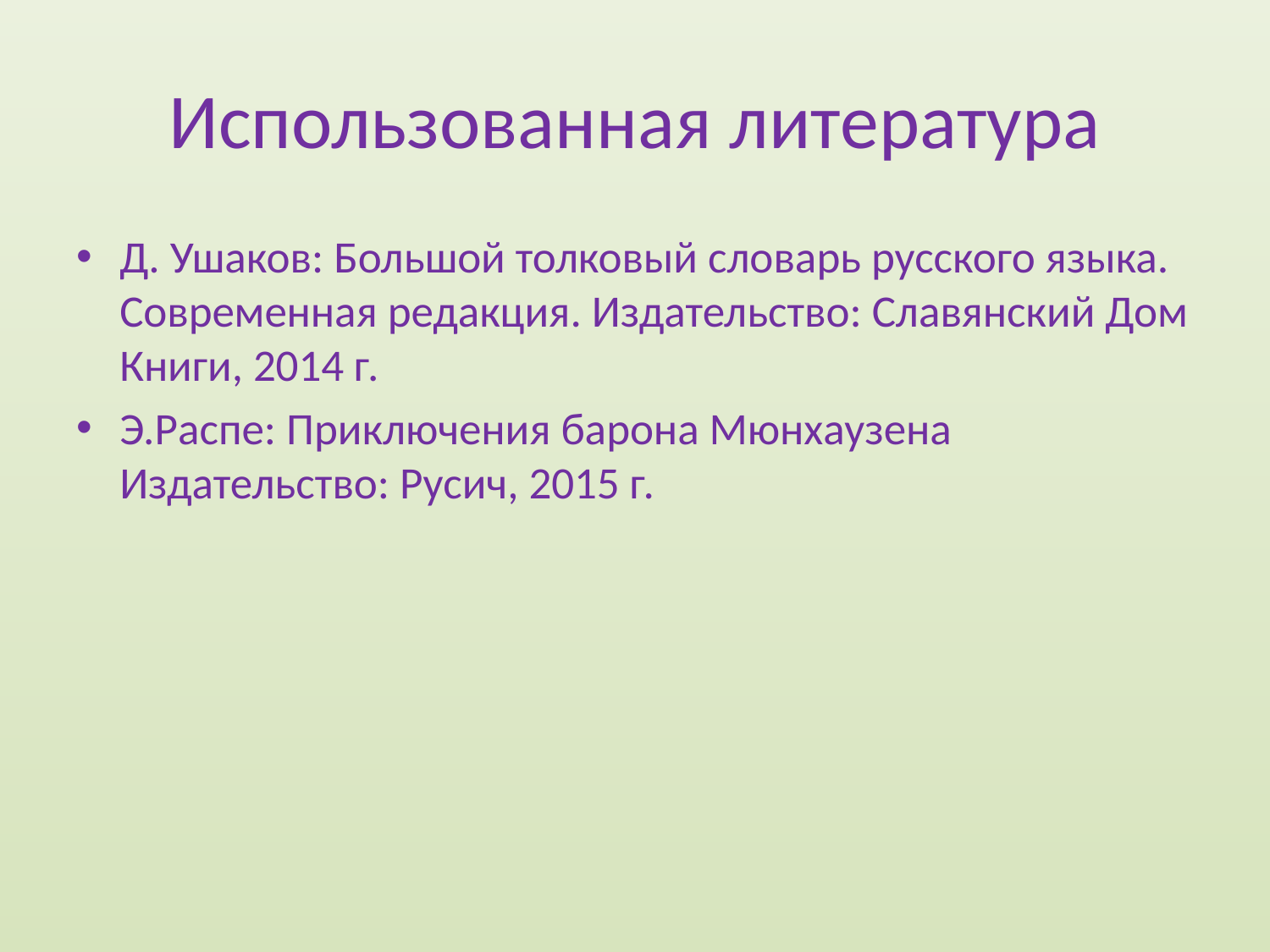

# Использованная литература
Д. Ушаков: Большой толковый словарь русского языка. Современная редакция. Издательство: Славянский Дом Книги, 2014 г.
Э.Распе: Приключения барона Мюнхаузена Издательство: Русич, 2015 г.